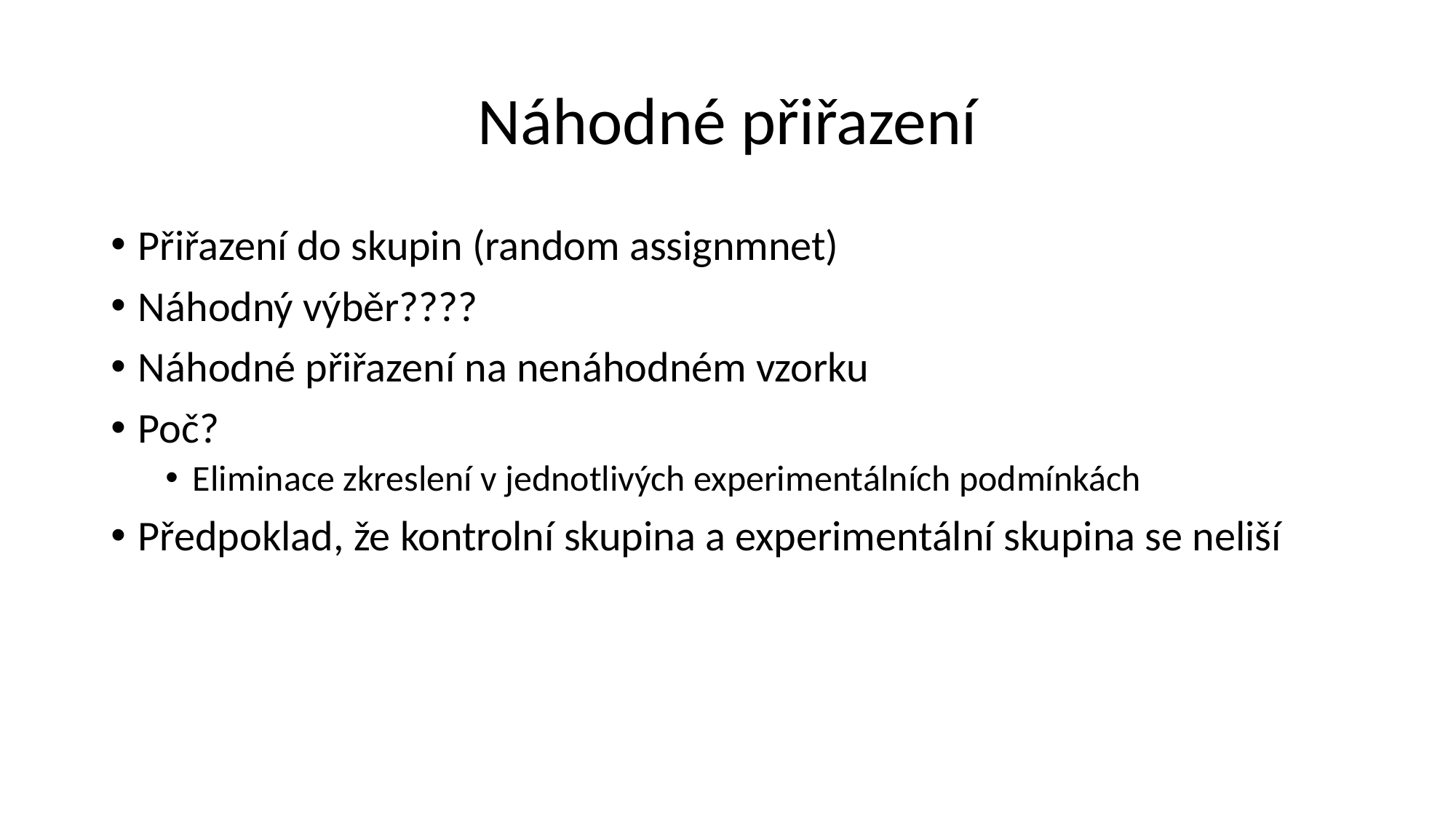

# Náhodné přiřazení
Přiřazení do skupin (random assignmnet)
Náhodný výběr????
Náhodné přiřazení na nenáhodném vzorku
Poč?
Eliminace zkreslení v jednotlivých experimentálních podmínkách
Předpoklad, že kontrolní skupina a experimentální skupina se neliší